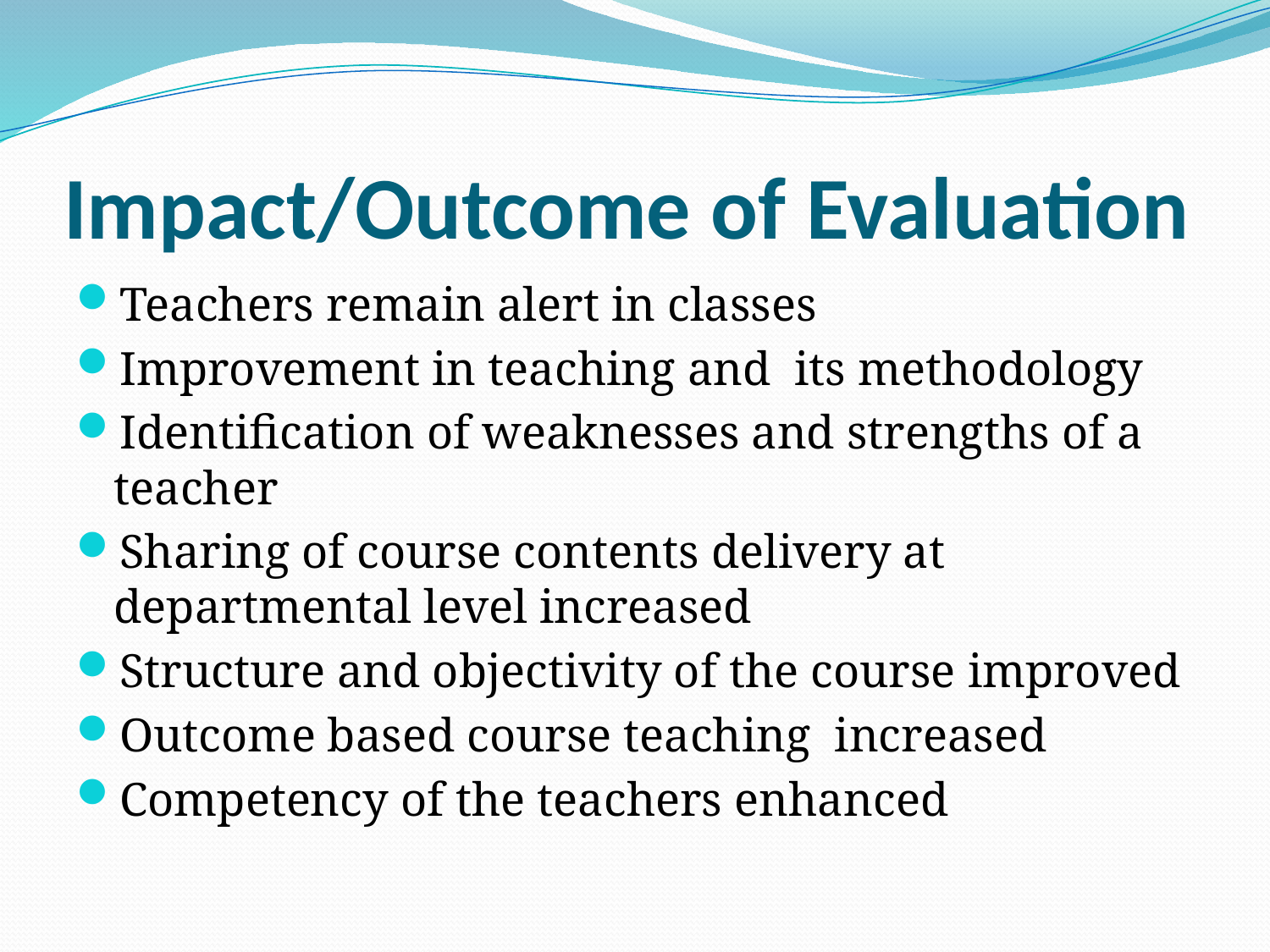

# Impact/Outcome of Evaluation
Teachers remain alert in classes
Improvement in teaching and  its methodology
Identification of weaknesses and strengths of a teacher
Sharing of course contents delivery at departmental level increased
Structure and objectivity of the course improved
Outcome based course teaching  increased
Competency of the teachers enhanced